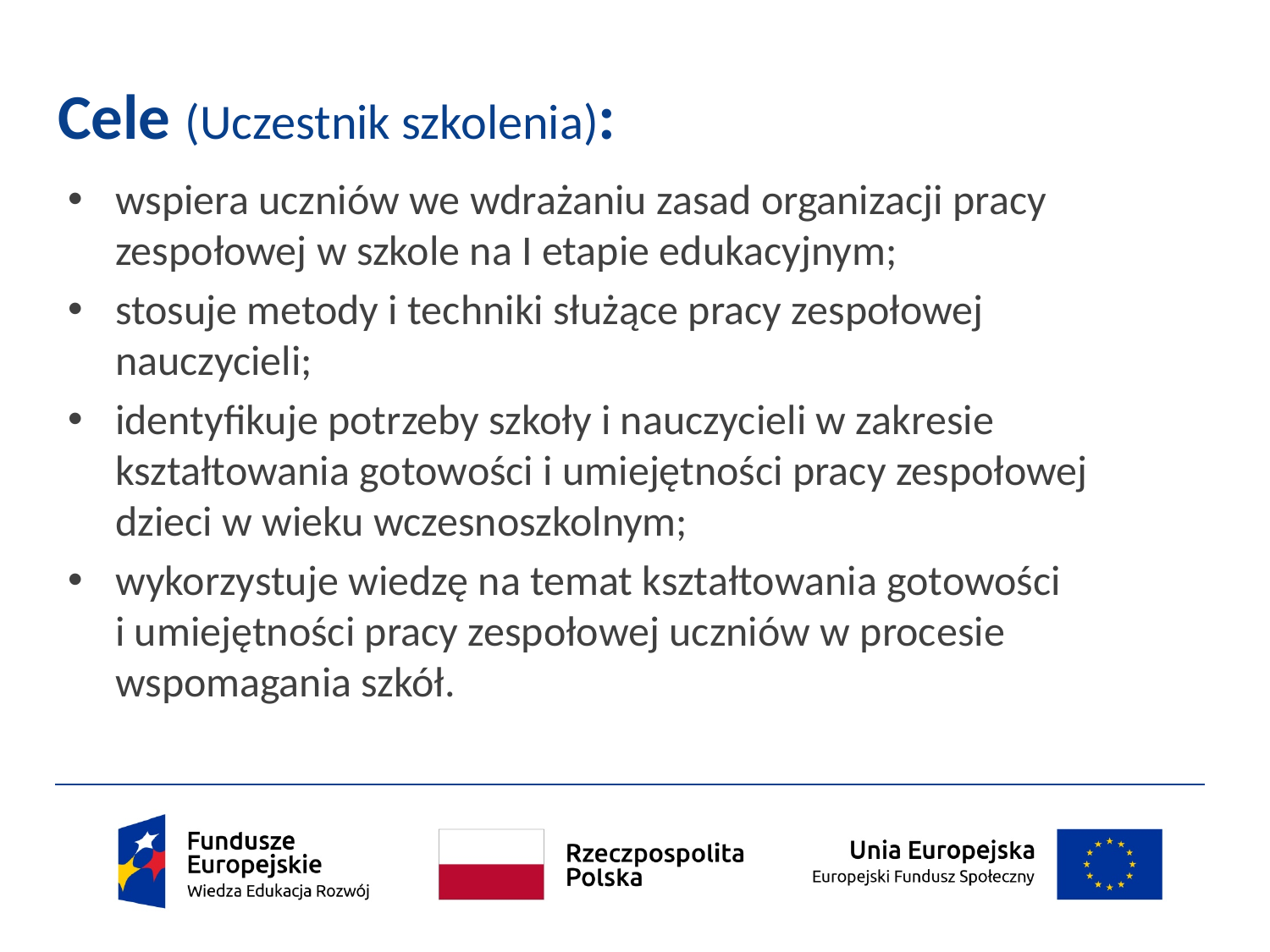

# Cele (Uczestnik szkolenia):
wspiera uczniów we wdrażaniu zasad organizacji pracy zespołowej w szkole na I etapie edukacyjnym;
stosuje metody i techniki służące pracy zespołowej nauczycieli;
identyfikuje potrzeby szkoły i nauczycieli w zakresie kształtowania gotowości i umiejętności pracy zespołowej dzieci w wieku wczesnoszkolnym;
wykorzystuje wiedzę na temat kształtowania gotowości
i umiejętności pracy zespołowej uczniów w procesie wspomagania szkół.